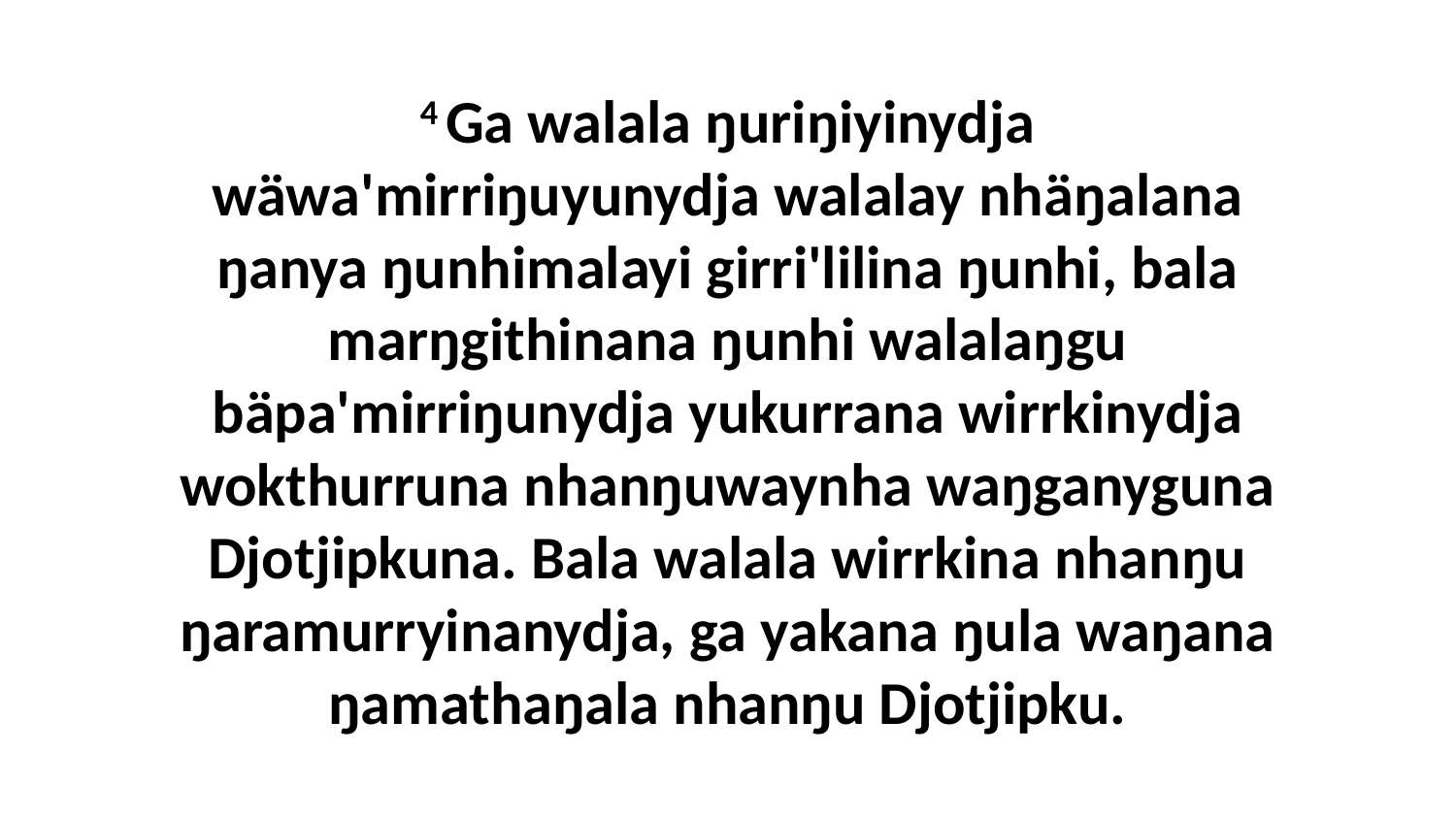

4 Ga walala ŋuriŋiyinydja wäwa'mirriŋuyunydja walalay nhäŋalana ŋanya ŋunhimalayi girri'lilina ŋunhi, bala marŋgithinana ŋunhi walalaŋgu bäpa'mirriŋunydja yukurrana wirrkinydja wokthurruna nhanŋuwaynha waŋganyguna Djotjipkuna. Bala walala wirrkina nhanŋu ŋaramurryinanydja, ga yakana ŋula waŋana ŋamathaŋala nhanŋu Djotjipku.